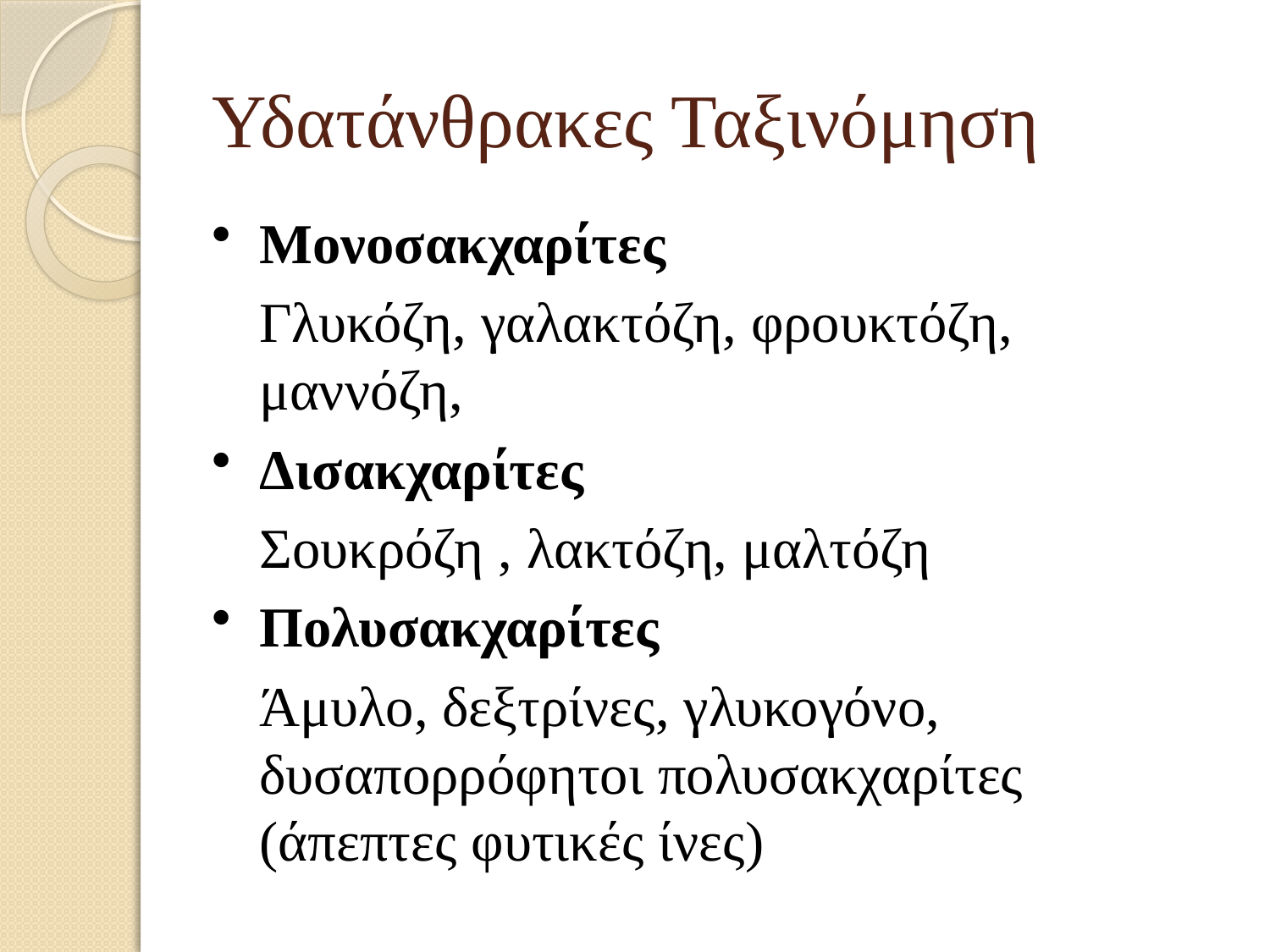

# Υδατάνθρακες Ταξινόμηση
Μονοσακχαρίτες
	Γλυκόζη, γαλακτόζη, φρουκτόζη, μαννόζη,
Δισακχαρίτες
	Σουκρόζη , λακτόζη, μαλτόζη
Πολυσακχαρίτες
	Άμυλο, δεξτρίνες, γλυκογόνο, δυσαπορρόφητοι πολυσακχαρίτες (άπεπτες φυτικές ίνες)